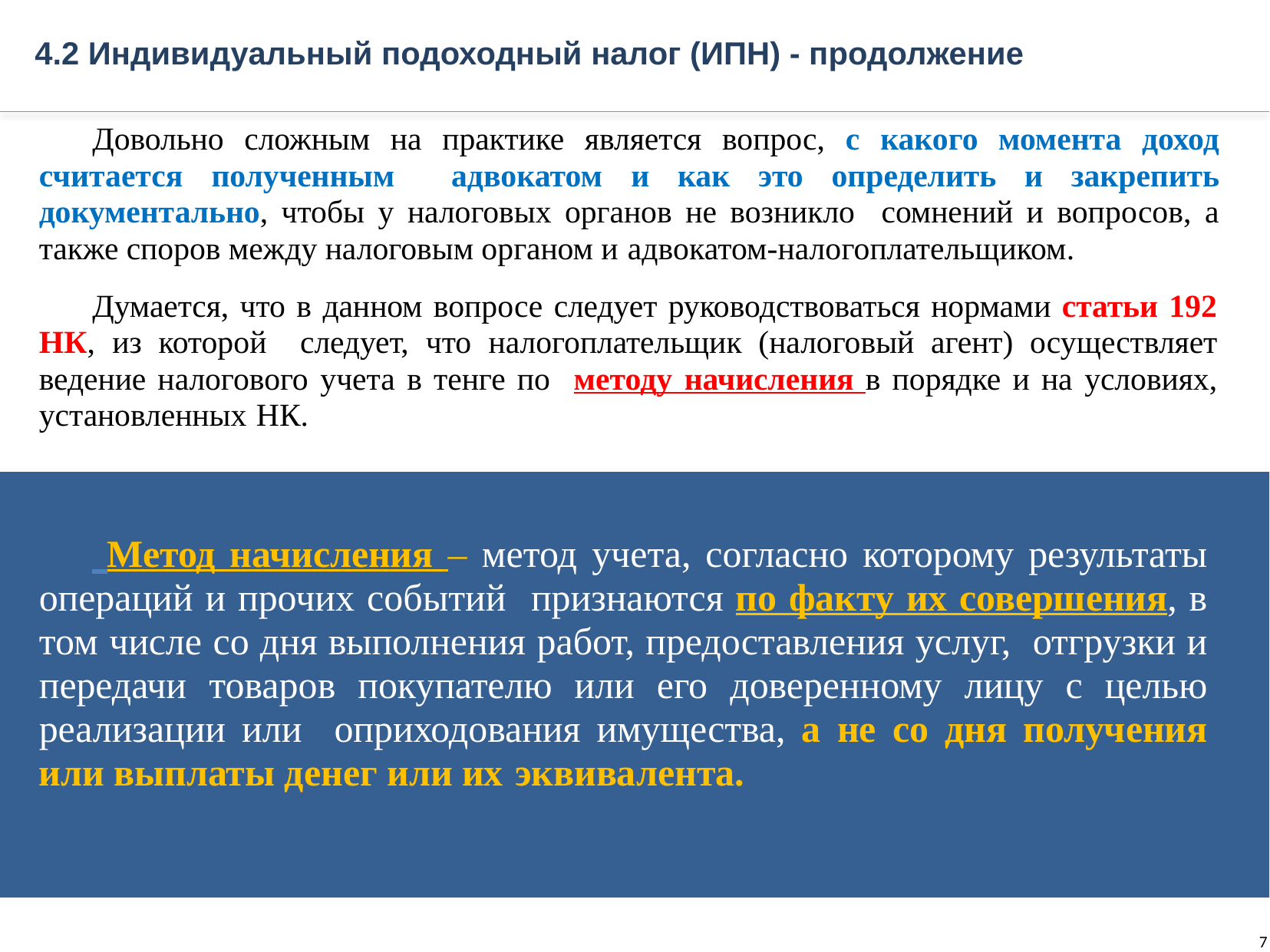

4.2 Индивидуальный подоходный налог (ИПН) - продолжение
Довольно сложным на практике является вопрос, с какого момента доход считается полученным  адвокатом и как это определить и закрепить документально, чтобы у налоговых органов не возникло  сомнений и вопросов, а также споров между налоговым органом и адвокатом-налогоплательщиком.
Думается, что в данном вопросе следует руководствоваться нормами статьи 192 НК, из которой  следует, что налогоплательщик (налоговый агент) осуществляет ведение налогового учета в тенге по  методу начисления в порядке и на условиях, установленных НК.

 Метод начисления – метод учета, согласно которому результаты операций и прочих событий  признаются по факту их совершения, в том числе со дня выполнения работ, предоставления услуг,  отгрузки и передачи товаров покупателю или его доверенному лицу с целью реализации или  оприходования имущества, а не со дня получения или выплаты денег или их эквивалента.

7